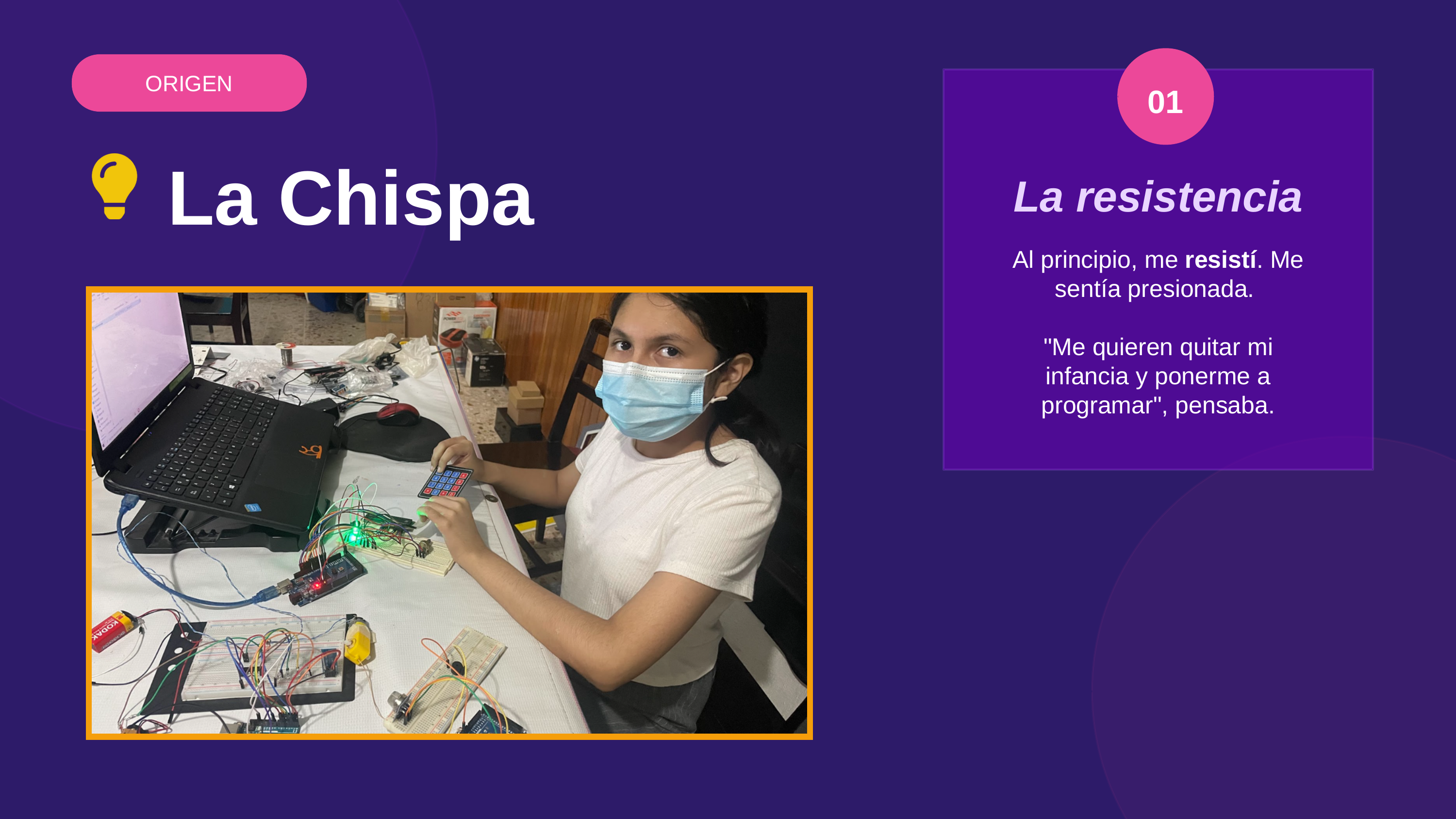

ORIGEN

01

La Chispa

La resistencia
Al principio, me resistí. Me sentía presionada.

"Me quieren quitar mi infancia y ponerme a programar", pensaba.